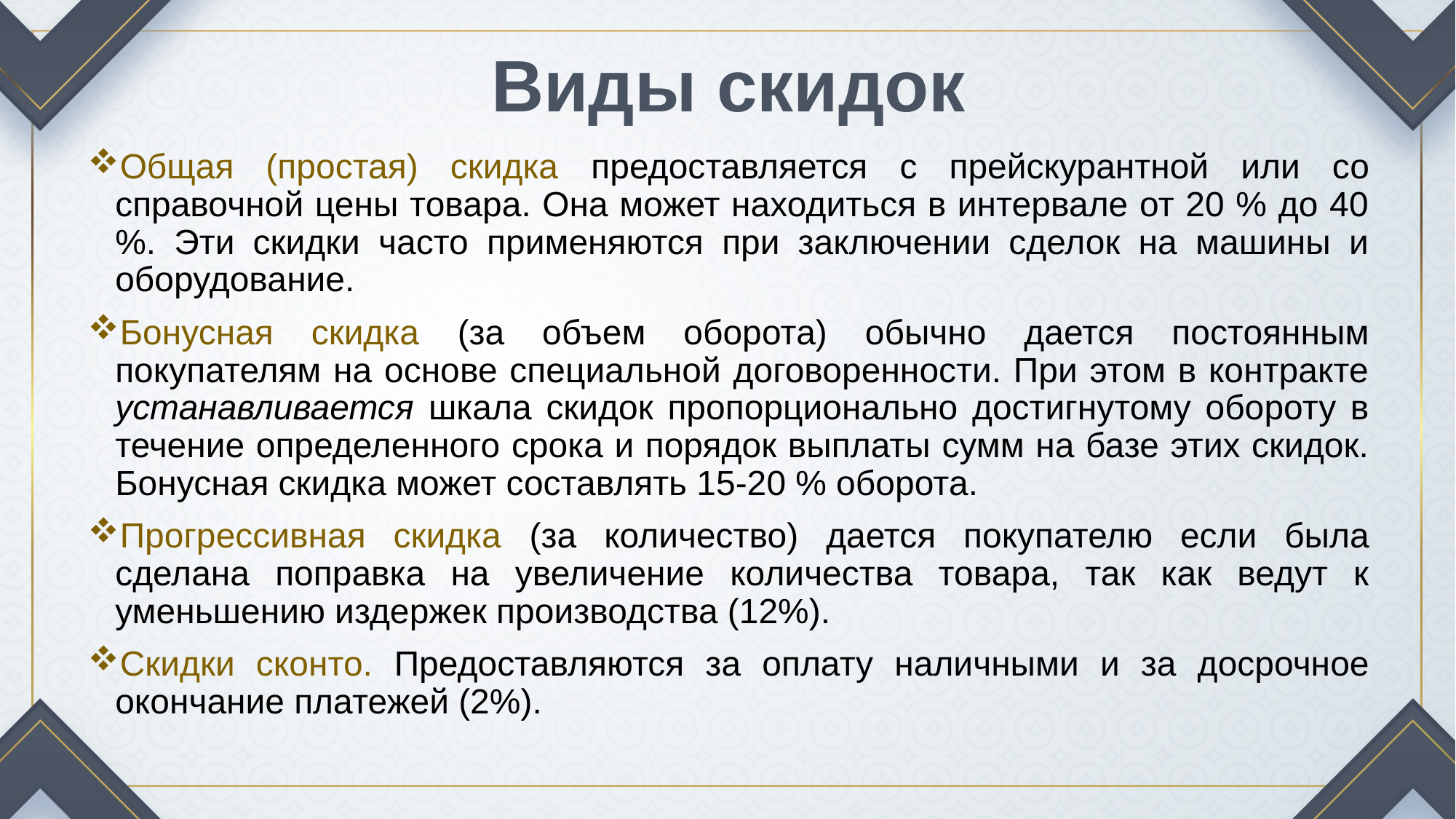

# Виды скидок
Общая (простая) скидка предоставляется с прейскурантной или со справочной цены товара. Она может находиться в интервале от 20 % до 40 %. Эти скидки часто применяются при заключении сделок на машины и оборудование.
Бонусная скидка (за объем оборота) обычно дается постоянным покупателям на основе специальной договоренности. При этом в контракте устанавливается шкала скидок пропорционально достигнутому обороту в течение определенного срока и порядок выплаты сумм на базе этих скидок. Бонусная скидка может составлять 15-20 % оборота.
Прогрессивная скидка (за количество) дается покупателю если была сделана поправка на увеличение количества товара, так как ведут к уменьшению издержек производства (12%).
Скидки сконто. Предоставляются за оплату наличными и за досрочное окончание платежей (2%).